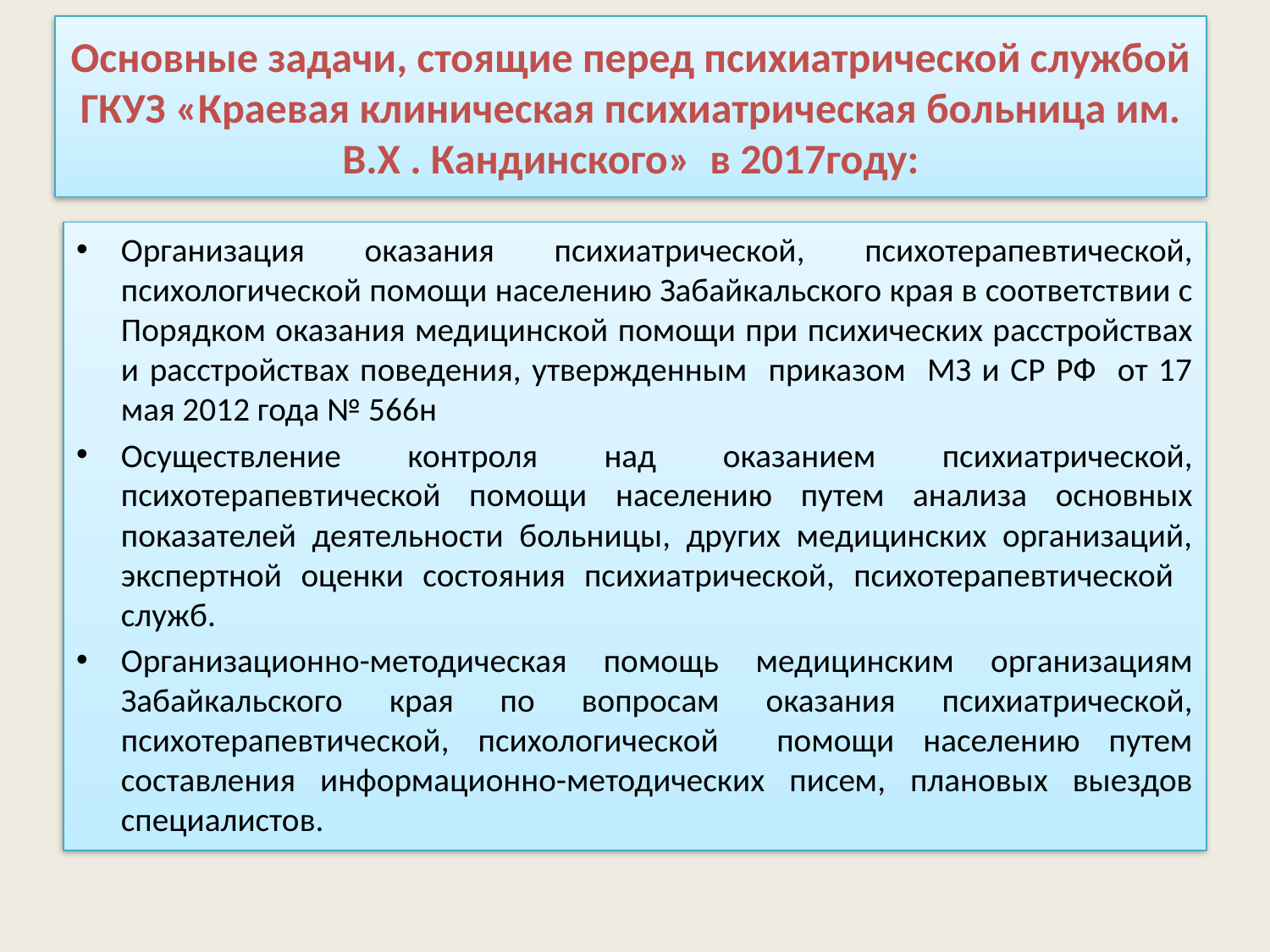

# Основные задачи, стоящие перед психиатрической службой ГКУЗ «Краевая клиническая психиатрическая больница им. В.Х . Кандинского»  в 2017году:
Организация оказания психиатрической, психотерапевтической, психологической помощи населению Забайкальского края в соответствии с Порядком оказания медицинской помощи при психических расстройствах и расстройствах поведения, утвержденным  приказом  МЗ и СР РФ  от 17 мая 2012 года № 566н
Осуществление контроля над оказанием психиатрической, психотерапевтической помощи населению путем анализа основных показателей деятельности больницы, других медицинских организаций, экспертной оценки состояния психиатрической, психотерапевтической  служб.
Организационно-методическая помощь медицинским организациям Забайкальского края по вопросам оказания психиатрической, психотерапевтической, психологической  помощи населению путем составления информационно-методических писем, плановых выездов специалистов.